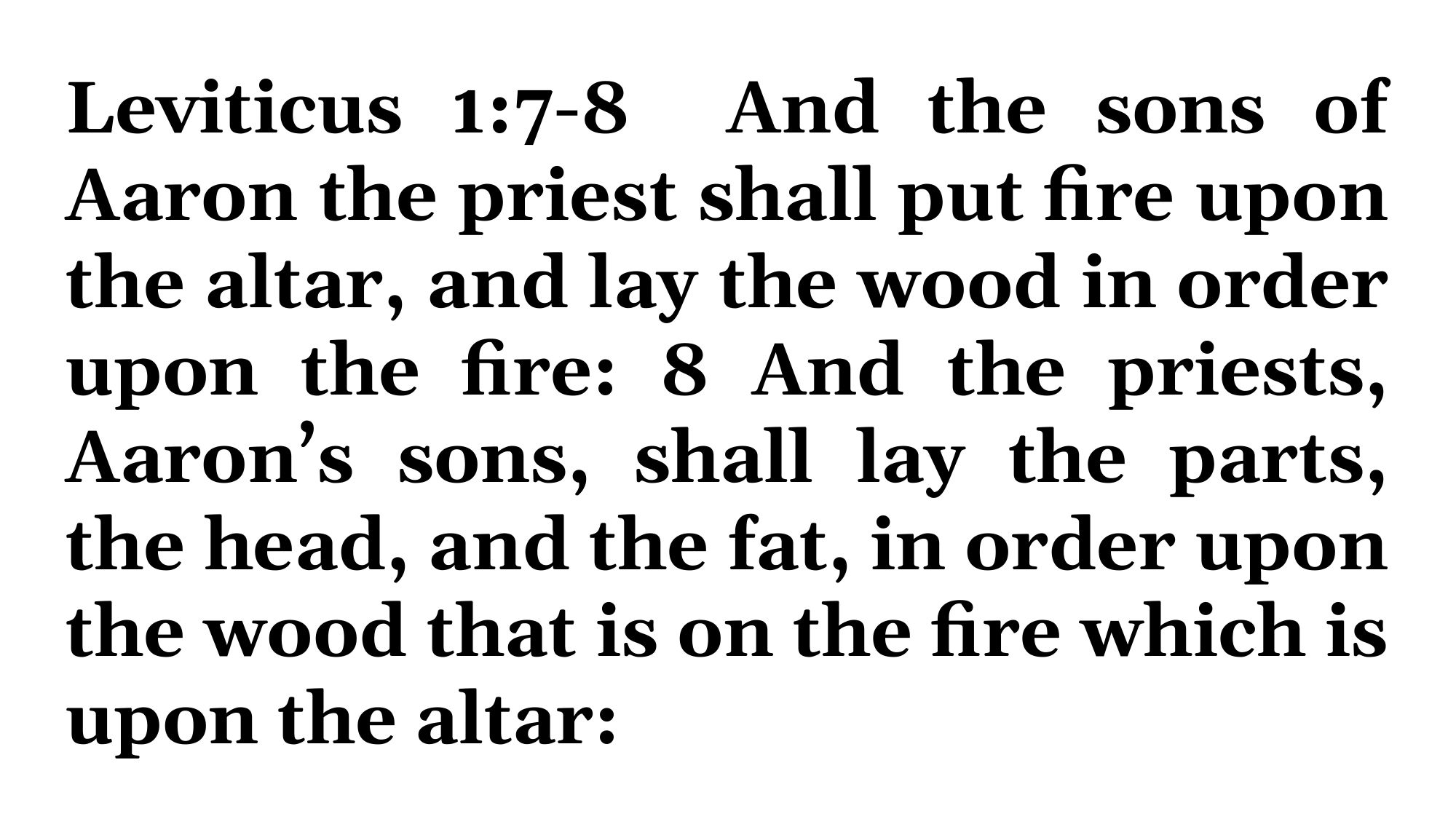

Leviticus 1:7-8  And the sons of Aaron the priest shall put fire upon the altar, and lay the wood in order upon the fire: 8 And the priests, Aaron’s sons, shall lay the parts, the head, and the fat, in order upon the wood that is on the fire which is upon the altar: